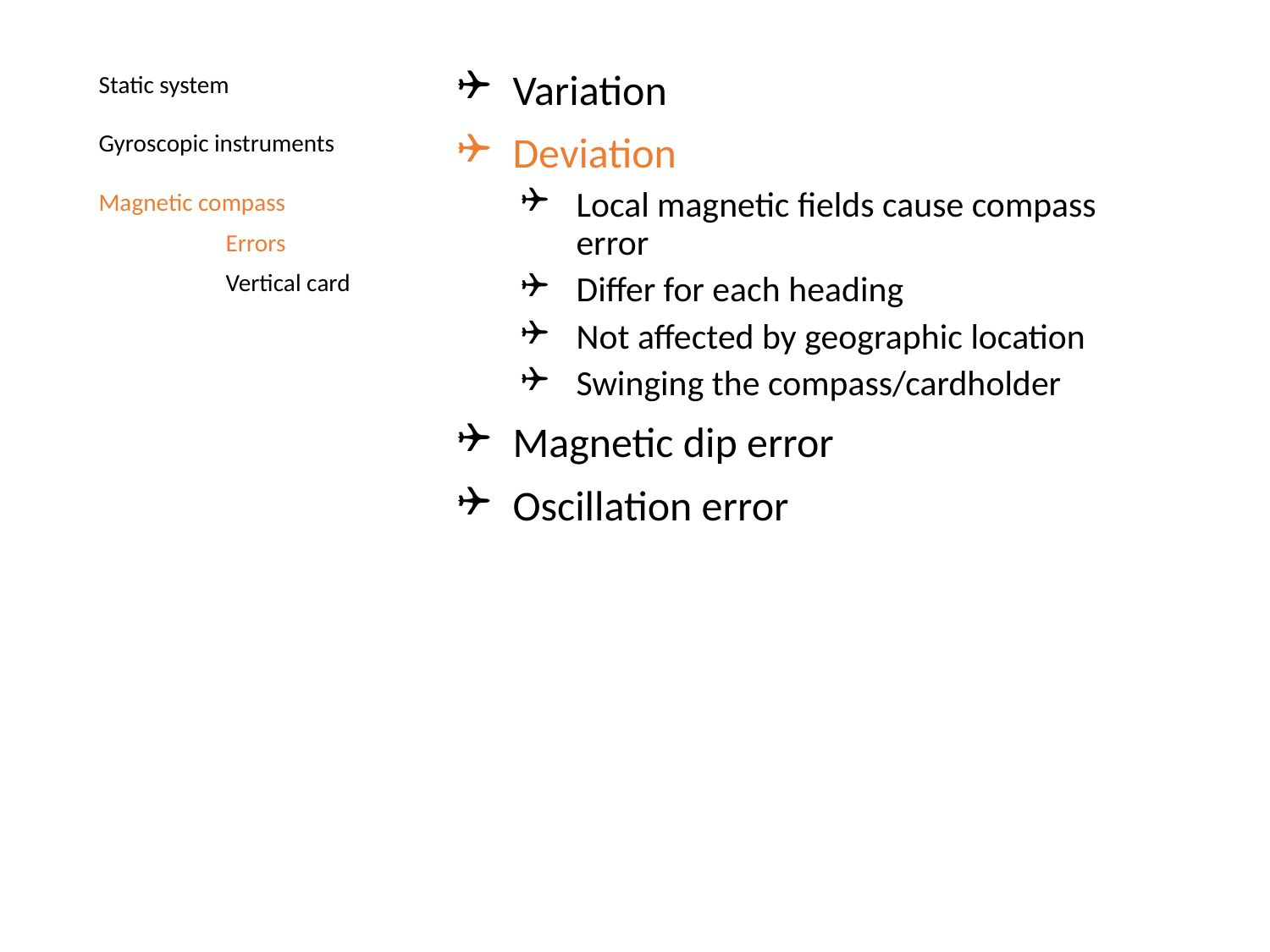

Static system
Gyroscopic instruments
Magnetic compass
	Errors
	Vertical card

Variation
Deviation
Local magnetic fields cause compass error
Differ for each heading
Not affected by geographic location
Swinging the compass/cardholder
Magnetic dip error
Oscillation error